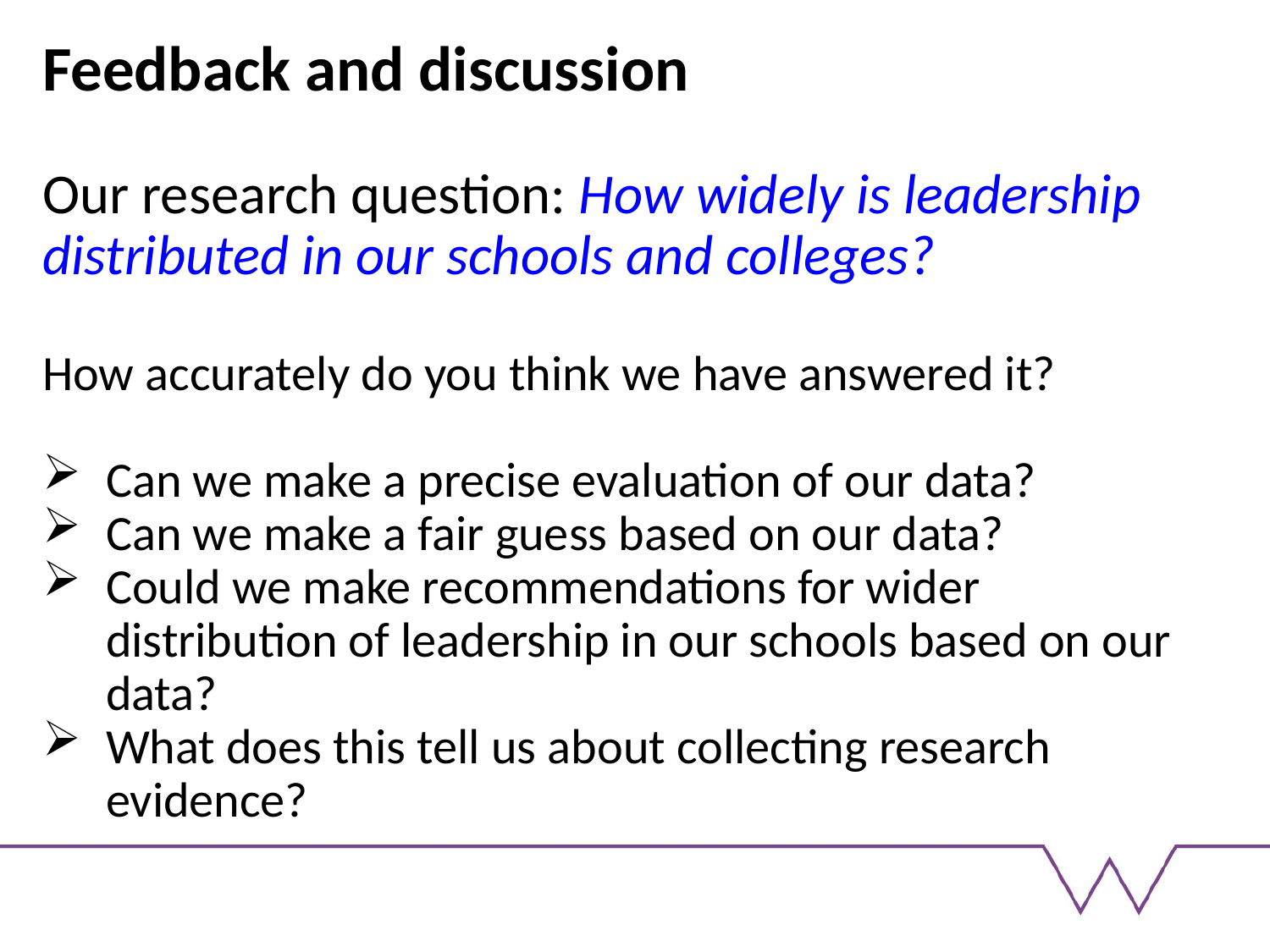

Feedback and discussion

Our research question: How widely is leadership distributed in our schools and colleges?

How accurately do you think we have answered it?

Can we make a precise evaluation of our data?
Can we make a fair guess based on our data?
Could we make recommendations for wider distribution of leadership in our schools based on our data?
What does this tell us about collecting research evidence?